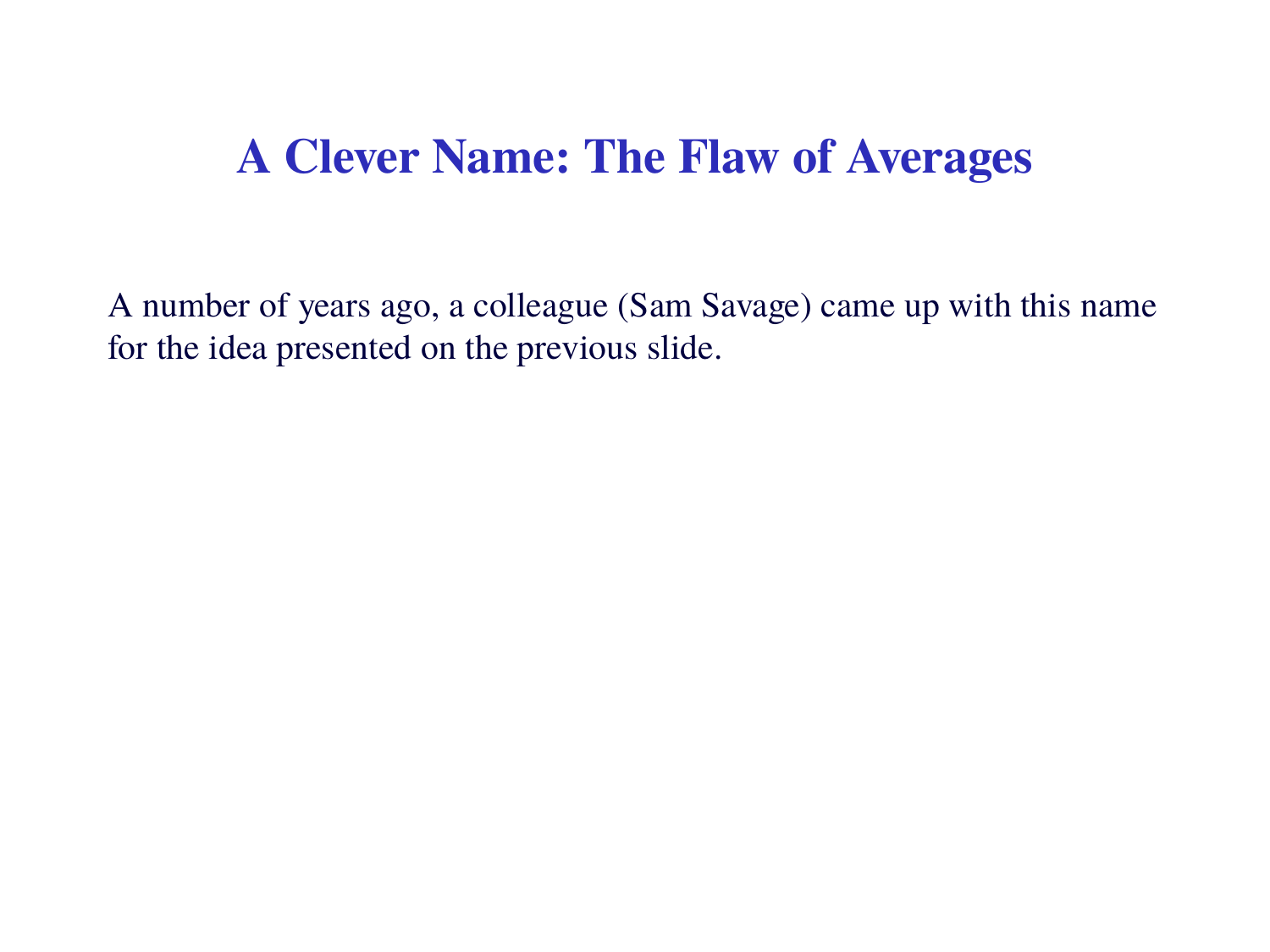

# A Clever Name: The Flaw of Averages
A number of years ago, a colleague (Sam Savage) came up with this name for the idea presented on the previous slide.